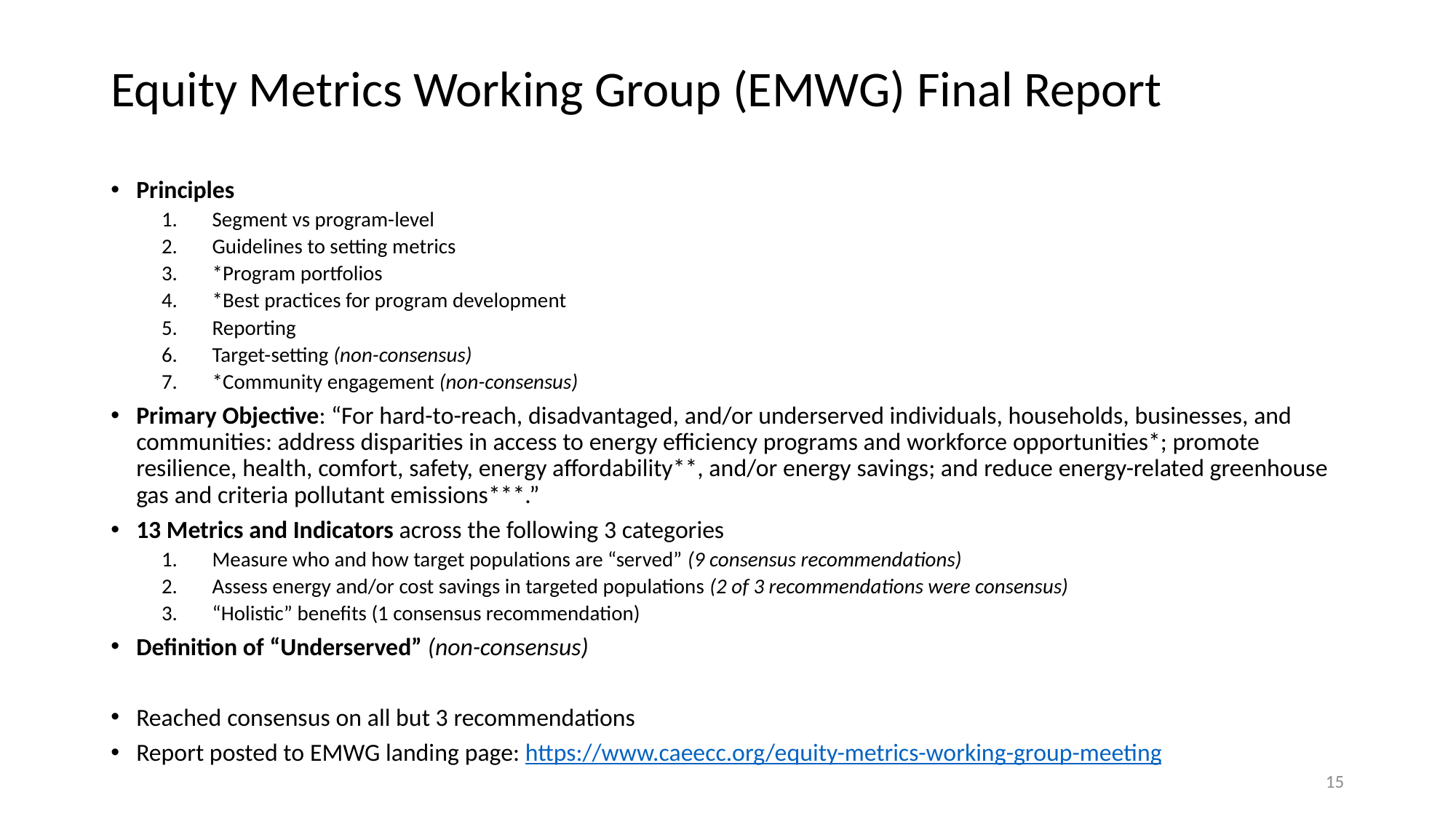

# Equity Metrics Working Group (EMWG) Final Report
Principles
Segment vs program-level
Guidelines to setting metrics
*Program portfolios
*Best practices for program development
Reporting
Target-setting (non-consensus)
*Community engagement (non-consensus)
Primary Objective: “For hard-to-reach, disadvantaged, and/or underserved individuals, households, businesses, and communities: address disparities in access to energy efficiency programs and workforce opportunities*; promote resilience, health, comfort, safety, energy affordability**, and/or energy savings; and reduce energy-related greenhouse gas and criteria pollutant emissions***.”
13 Metrics and Indicators across the following 3 categories
Measure who and how target populations are “served” (9 consensus recommendations)
Assess energy and/or cost savings in targeted populations (2 of 3 recommendations were consensus)
“Holistic” benefits (1 consensus recommendation)
Definition of “Underserved” (non-consensus)

Reached consensus on all but 3 recommendations
Report posted to EMWG landing page: https://www.caeecc.org/equity-metrics-working-group-meeting
15